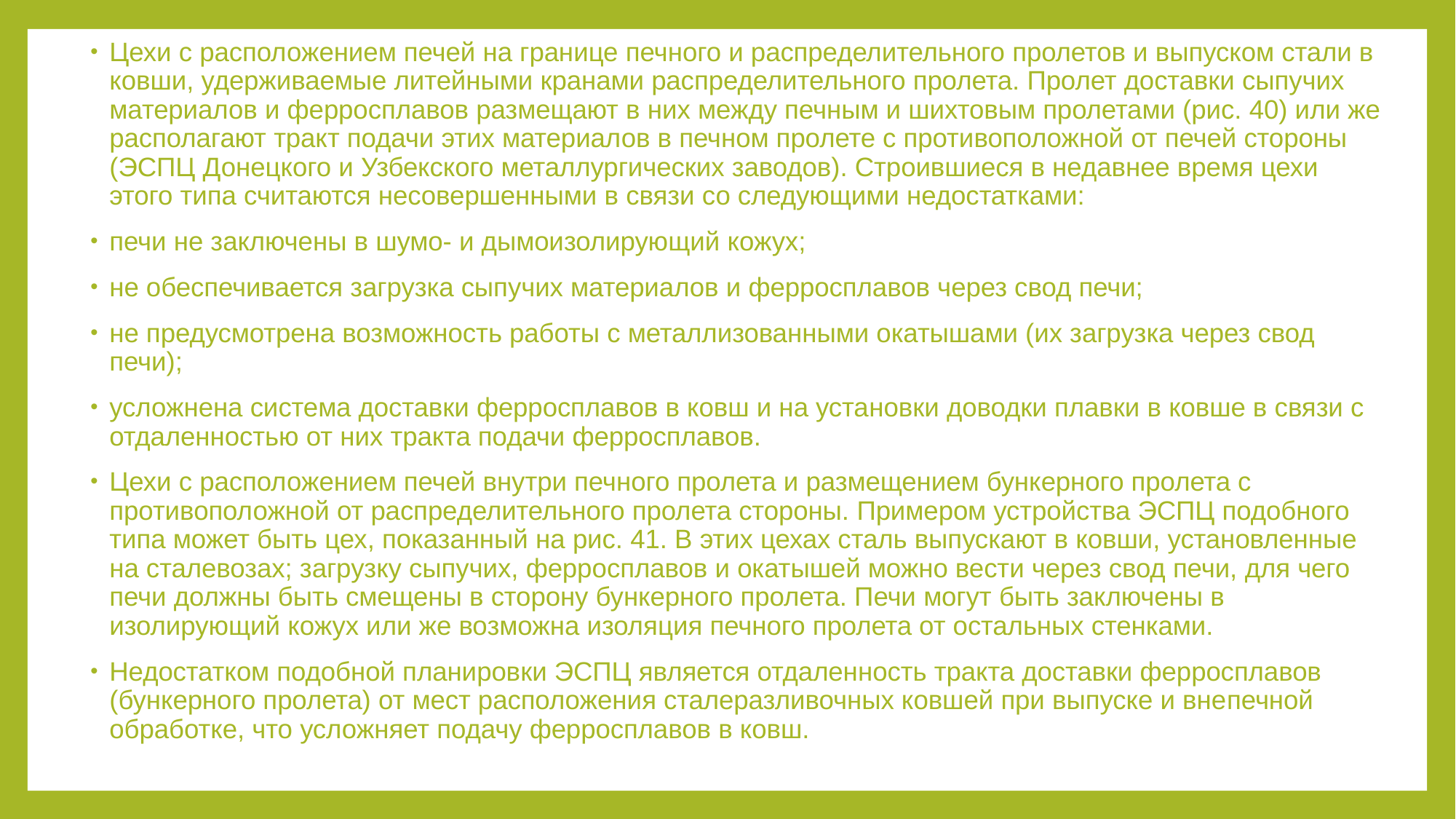

Цехи с расположением печей на границе печ­ного и распределительного пролетов и выпуском стали в ковши, удерживаемые литейными кранами распредели­тельного пролета. Пролет доставки сыпучих материалов и ферро­сплавов размещают в них между печным и шихтовым пролетами (рис. 40) или же располагают тракт подачи этих материалов в печном пролете с противоположной от печей стороны (ЭСПЦ До­нецкого и Узбекского металлургических заводов). Строившиеся в недавнее время цехи этого типа считаются несовершенными в связи со следующими недостатками:
печи не заключены в шумо- и дымоизолирующий кожух;
не обеспечивается загрузка сыпучих материалов и ферроспла­вов через свод печи;
не предусмотрена возможность работы с металлизованными окатышами (их загрузка через свод печи);
усложнена система доставки ферросплавов в ковш и на уста­новки доводки плавки в ковше в связи с отдаленностью от них тракта подачи ферросплавов.
Цехи с расположением печей внутри печного пролета и размещением бункерного пролета с противоположной от распределительного пролета стороны. Примером устройства ЭСПЦ подобного типа может быть цех, показанный на рис. 41. В этих цехах сталь выпускают в ковши, установленные на сталевозах; загрузку сыпучих, ферро­сплавов и окатышей можно вести через свод печи, для чего печи должны быть смещены в сторону бункерного пролета. Печи могут быть заключены в изолирующий кожух или же возможна изоля­ция печного пролета от остальных стенками.
Недостатком подобной планировки ЭСПЦ является отдален­ность тракта доставки ферросплавов (бункерного пролета) от мест расположения сталеразливочных ковшей при выпуске и вне­печной обработке, что усложняет подачу ферросплавов в ковш.